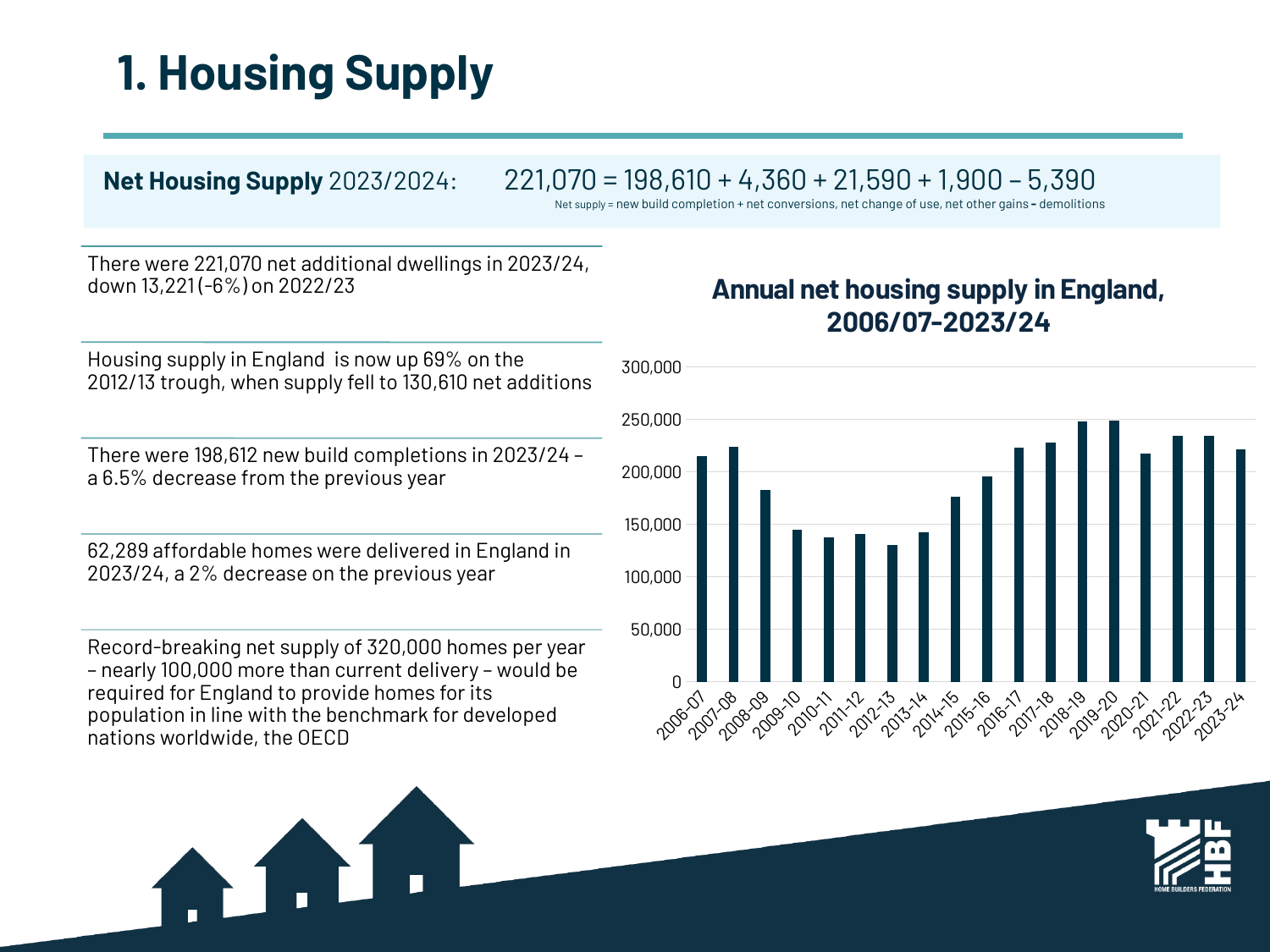

# 1. Housing Supply
 Net Housing Supply 2023/2024:         221,070 = 198,610 + 4,360 + 21,590 + 1,900 – 5,390
                                                                                                                                                                                                                                               Net supply = new build completion + net conversions, net change of use, net other gains - demolitions
There were 221,070 net additional dwellings in 2023/24, down 13,221 (-6%) on 2022/23
Housing supply in England  is now up 69% on the 2012/13 trough, when supply fell to 130,610 net additions
There were 198,612 new build completions in 2023/24 – a 6.5% decrease from the previous year
62,289 affordable homes were delivered in England in 2023/24, a 2% decrease on the previous year
Record-breaking net supply of 320,000 homes per year – nearly 100,000 more than current delivery – would be required for England to provide homes for its population in line with the benchmark for developed nations worldwide, the OECD

### Chart: Annual net housing supply in England, 2006/07-2023/24

| Category |  |
|---|---|
| 2006-07 | 214936.0 |
| 2007-08 | 223534.0 |
| 2008-09 | 182767.0 |
| 2009-10 | 144870.0 |
| 2010-11 | 137394.0 |
| 2011-12 | 140785.0 |
| 2012-13 | 130611.0 |
| 2013-14 | 142494.0 |
| 2014-15 | 176582.0 |
| 2015-16 | 195534.0 |
| 2016-17 | 223234.0 |
| 2017-18 | 228170.0 |
| 2018-19 | 247766.0 |
| 2019-20 | 248591.0 |
| 2020-21 | 217754.0 |
| 2021-22 | 234462.0 |
| 2022-23 | 234292.0 |
| 2023-24 | 221071.0 |